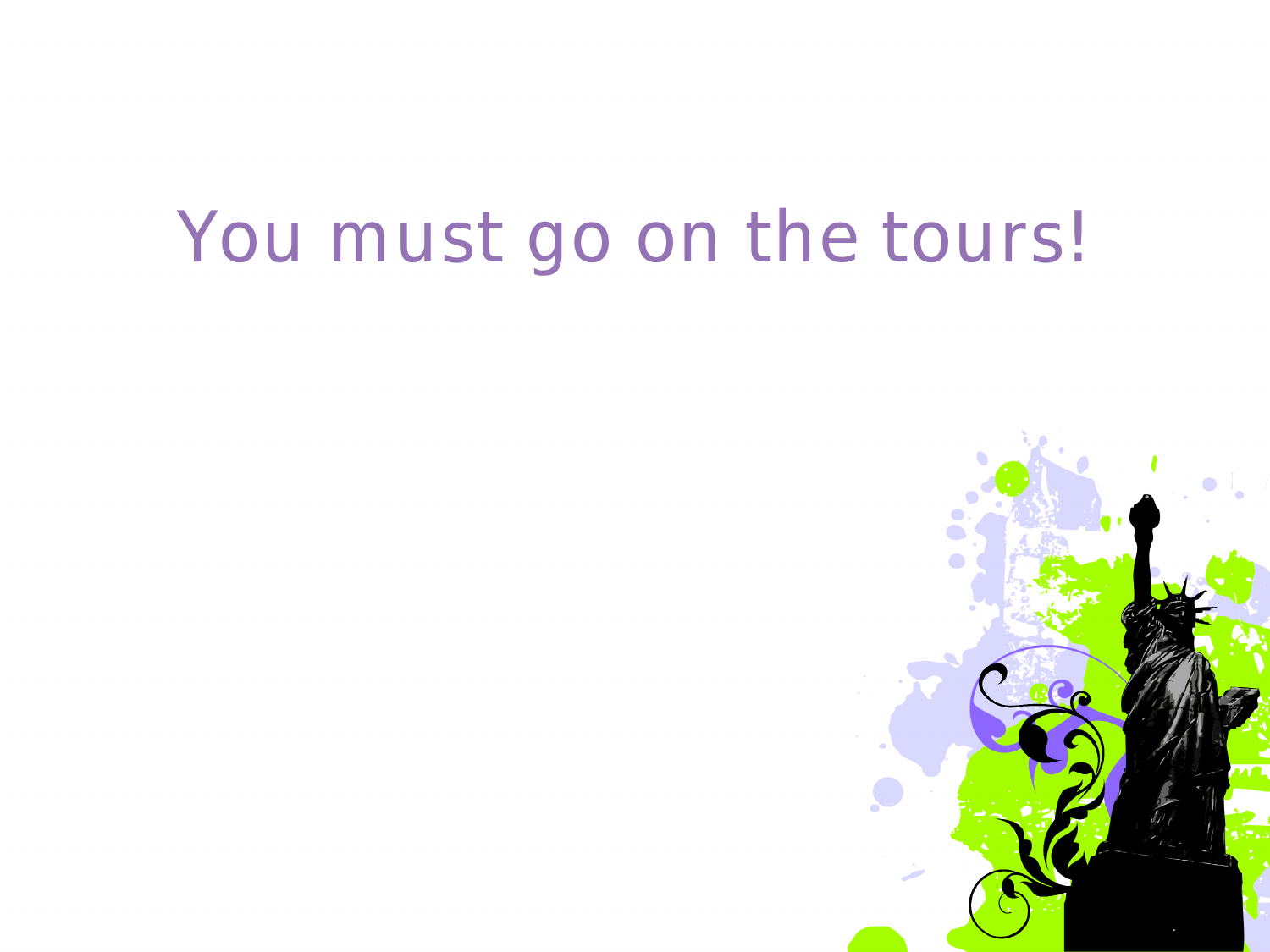

# You must go on the tours!